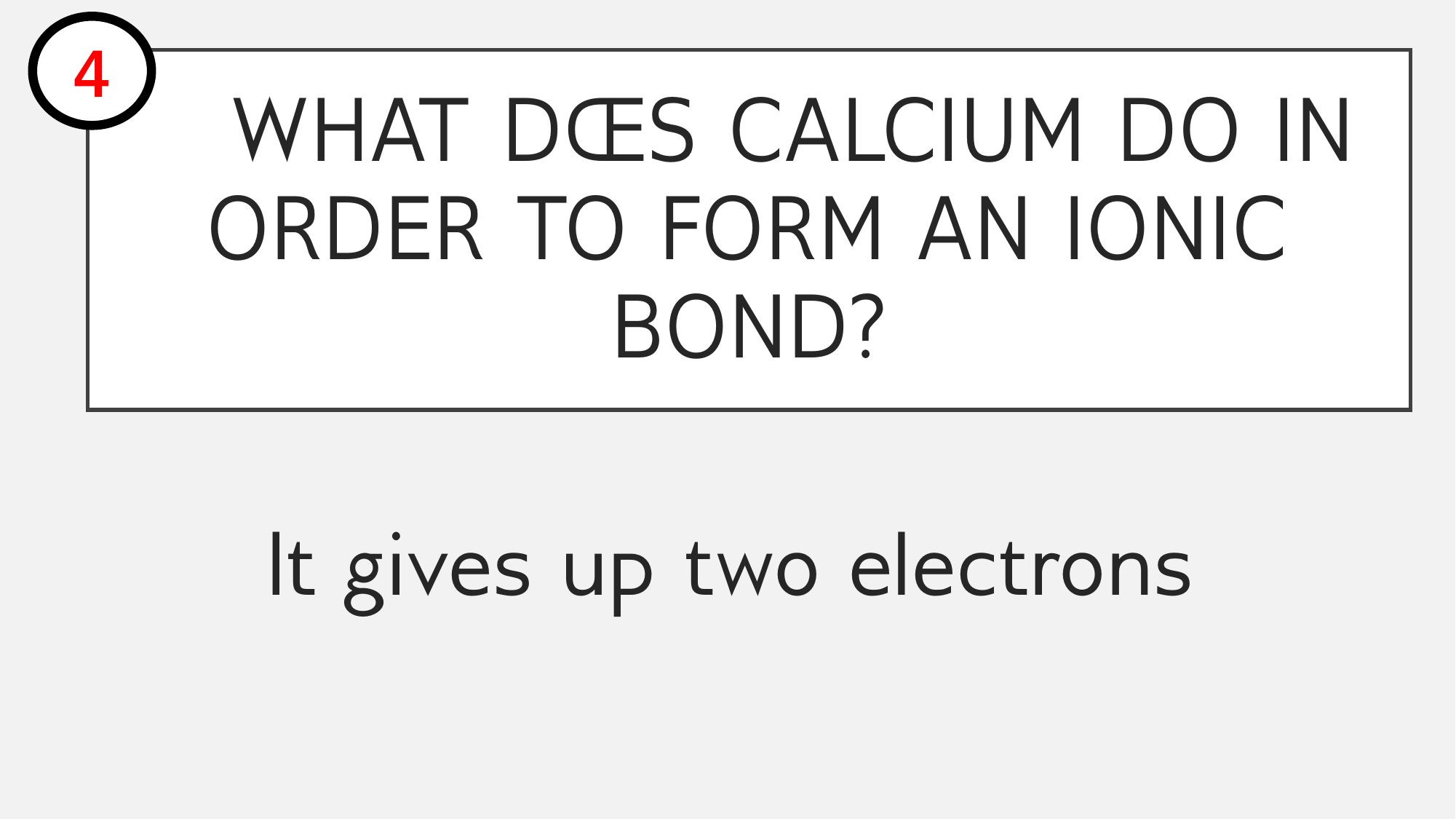

4
# What does calcium do in order to form an ionic bond?
It gives up two electrons